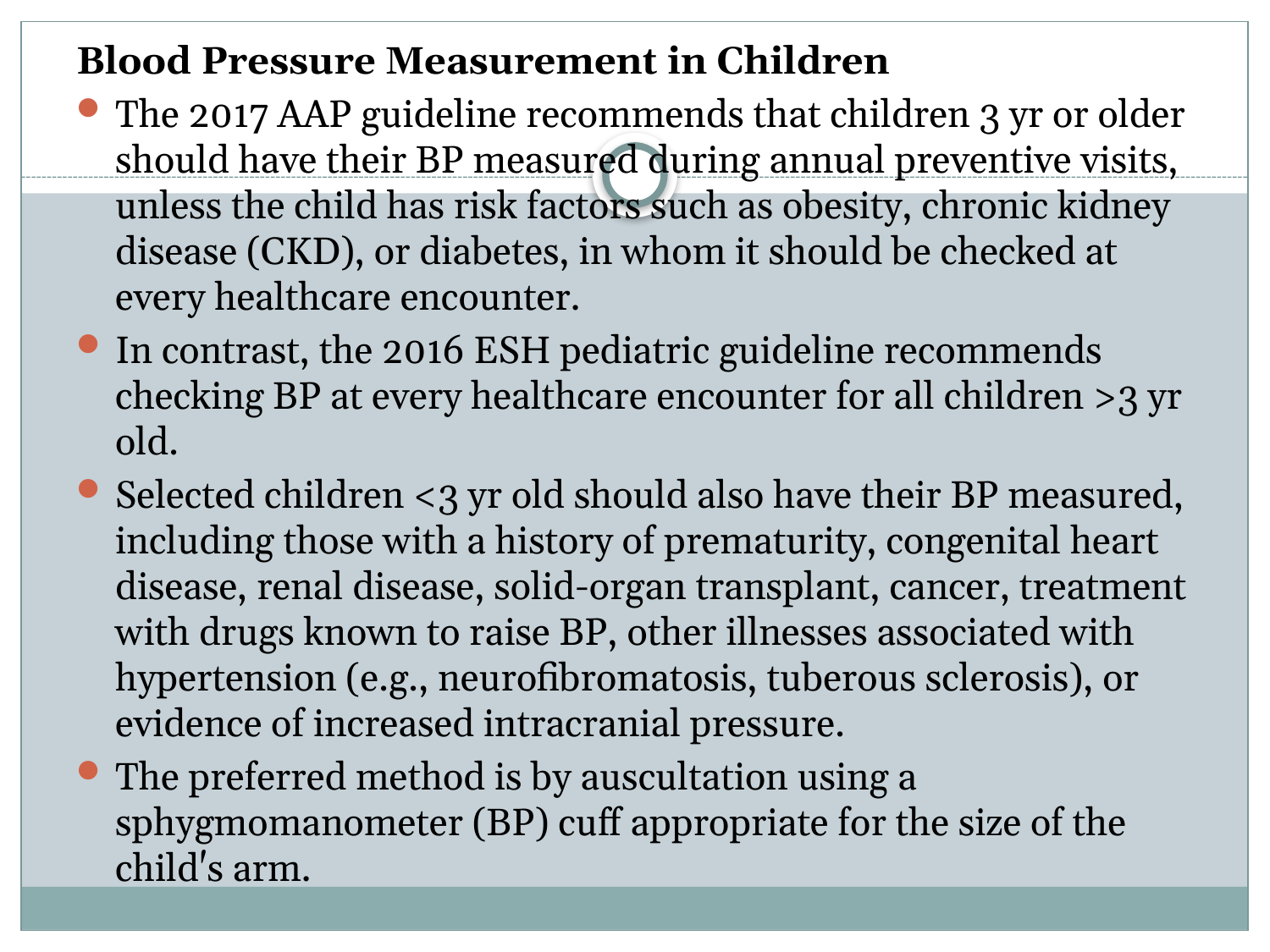

Blood Pressure Measurement in Children
The 2017 AAP guideline recommends that children 3 yr or older should have their BP measured during annual preventive visits, unless the child has risk factors such as obesity, chronic kidney disease (CKD), or diabetes, in whom it should be checked at every healthcare encounter.
In contrast, the 2016 ESH pediatric guideline recommends checking BP at every healthcare encounter for all children >3 yr old.
Selected children <3 yr old should also have their BP measured, including those with a history of prematurity, congenital heart disease, renal disease, solid-organ transplant, cancer, treatment with drugs known to raise BP, other illnesses associated with hypertension (e.g., neurofibromatosis, tuberous sclerosis), or evidence of increased intracranial pressure.
The preferred method is by auscultation using a sphygmomanometer (BP) cuff appropriate for the size of the child's arm.